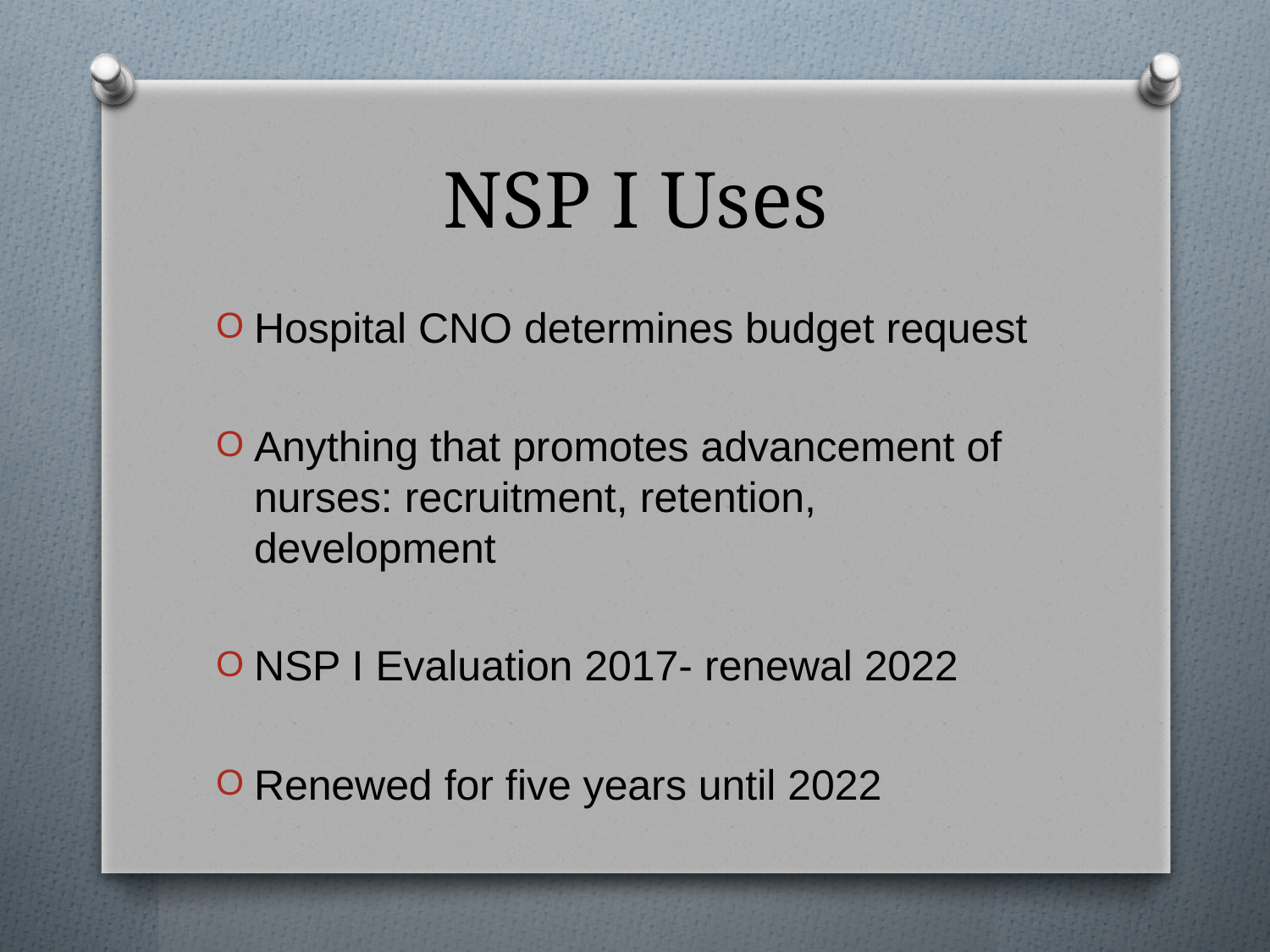

# NSP I Uses
Hospital CNO determines budget request

Anything that promotes advancement of nurses: recruitment, retention, development

NSP I Evaluation 2017- renewal 2022

Renewed for five years until 2022